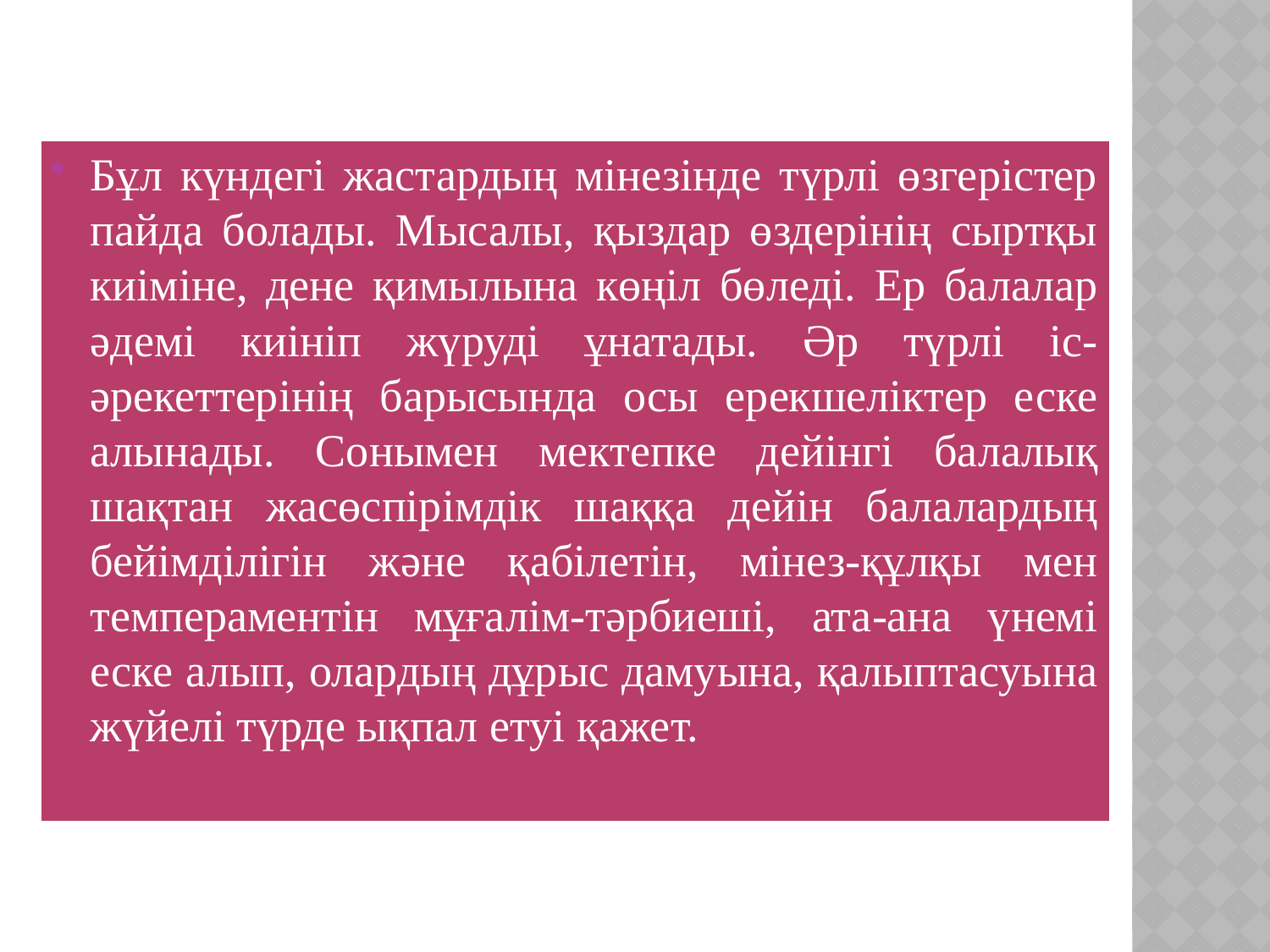

Бұл күндегі жастардың мінезінде түрлі өзгерістер пайда болады. Мысалы, қыздар өздерінің сыртқы киіміне, дене қимылына көңіл бөледі. Ер балалар әдемі киініп жүруді ұнатады. Әр түрлі іс-әрекеттерінің барысында осы ерекшеліктер еске алынады. Сонымен мектепке дейінгі балалық шақтан жасөспірімдік шаққа дейін балалардың бейімділігін және қабілетін, мінез-құлқы мен темпераментін мұғалім-тәрбиеші, ата-ана үнемі еске алып, олардың дұрыс дамуына, қалыптасуына жүйелі түрде ықпал етуі қажет.